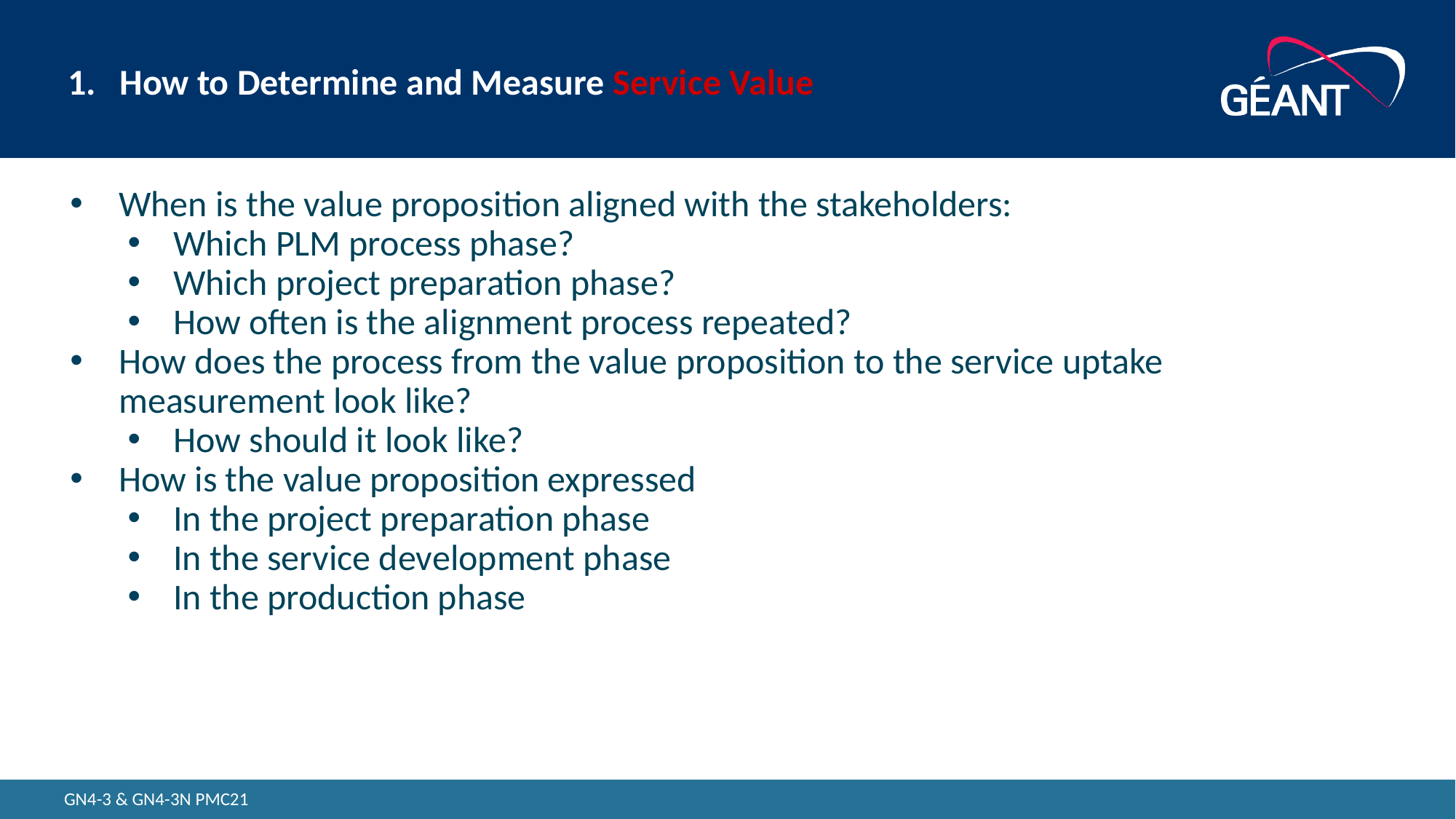

# How to Determine and Measure Service Value
When is the value proposition aligned with the stakeholders:
Which PLM process phase?
Which project preparation phase?
How often is the alignment process repeated?
How does the process from the value proposition to the service uptake measurement look like?
How should it look like?
How is the value proposition expressed
In the project preparation phase
In the service development phase
In the production phase